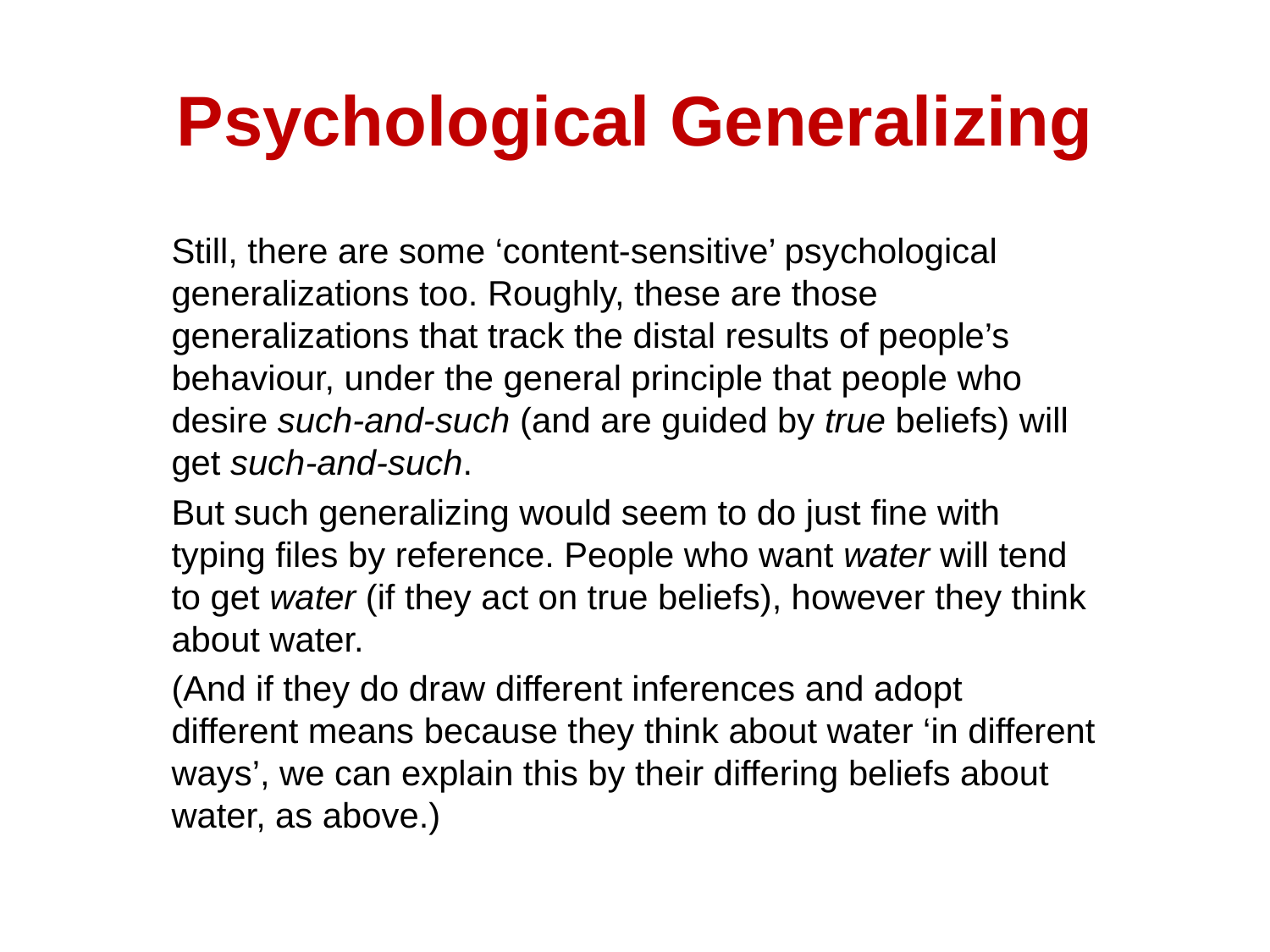

# Psychological Generalizing
Still, there are some ‘content-sensitive’ psychological generalizations too. Roughly, these are those generalizations that track the distal results of people’s behaviour, under the general principle that people who desire such-and-such (and are guided by true beliefs) will get such-and-such.
But such generalizing would seem to do just fine with typing files by reference. People who want water will tend to get water (if they act on true beliefs), however they think about water.
(And if they do draw different inferences and adopt different means because they think about water ‘in different ways’, we can explain this by their differing beliefs about water, as above.)